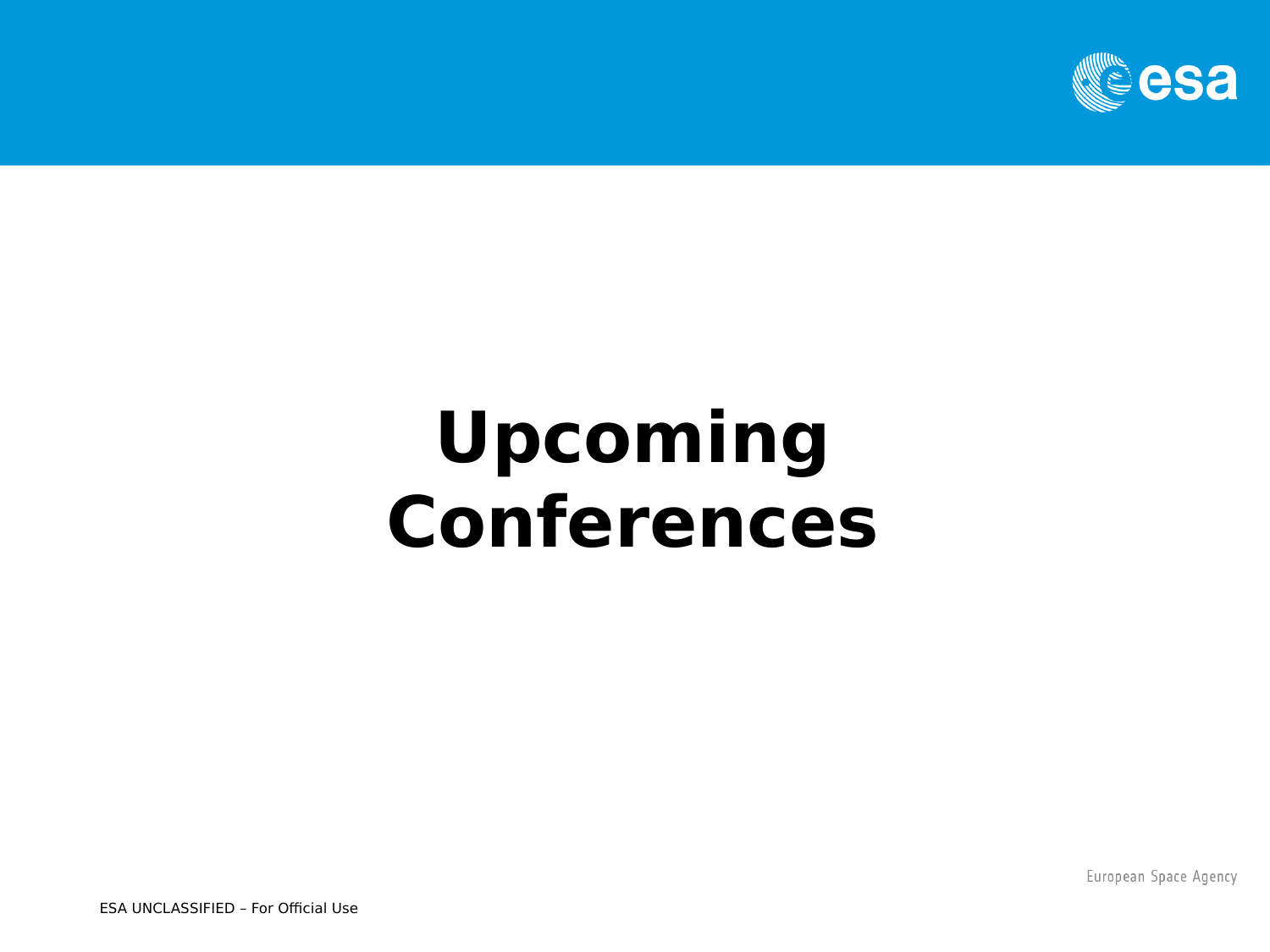

Upcoming Conferences
ESA UNCLASSIFIED – For Official Use